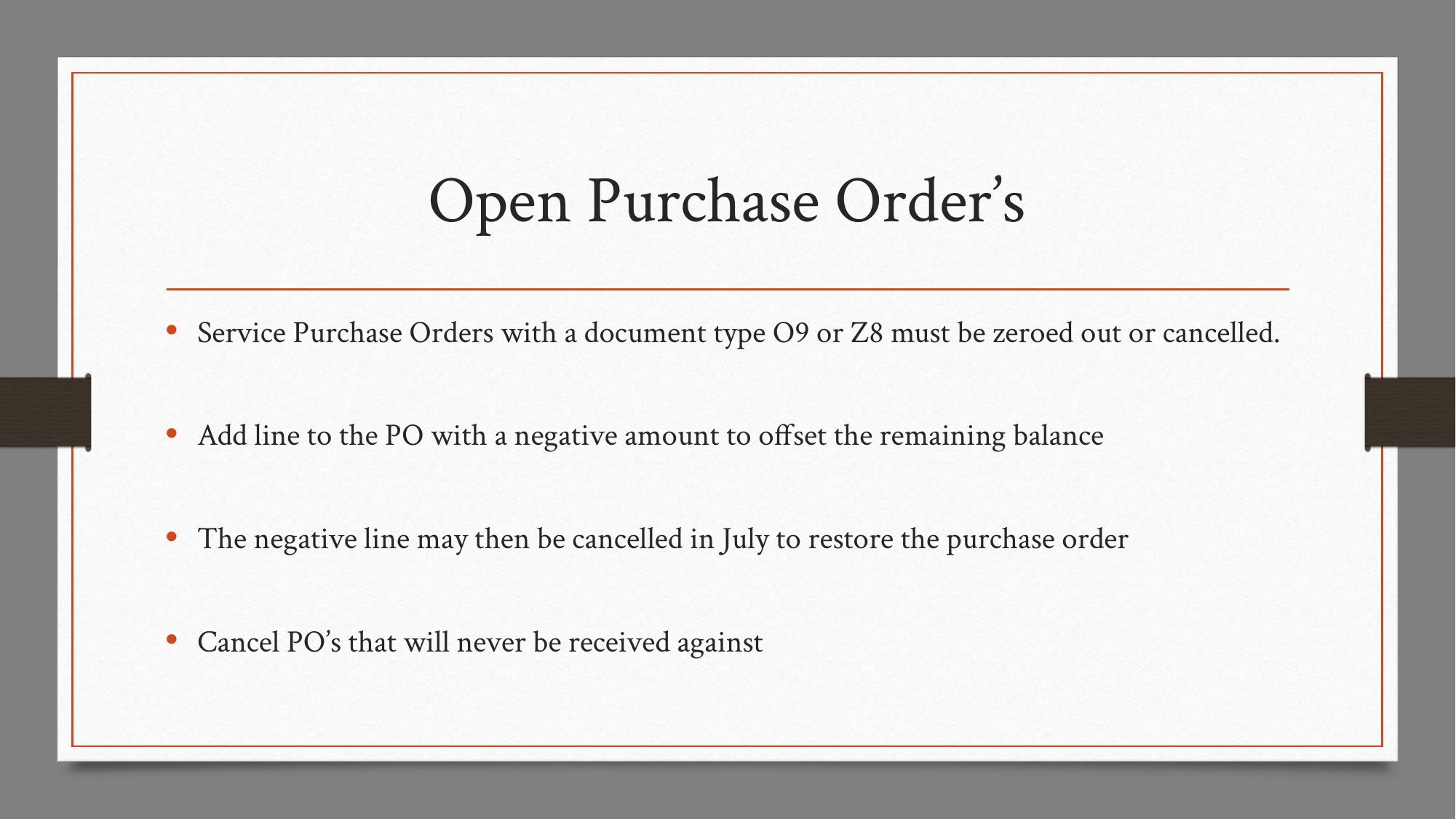

# Open Purchase Order’s
Service Purchase Orders with a document type O9 or Z8 must be zeroed out or cancelled.

Add line to the PO with a negative amount to offset the remaining balance

The negative line may then be cancelled in July to restore the purchase order

Cancel PO’s that will never be received against